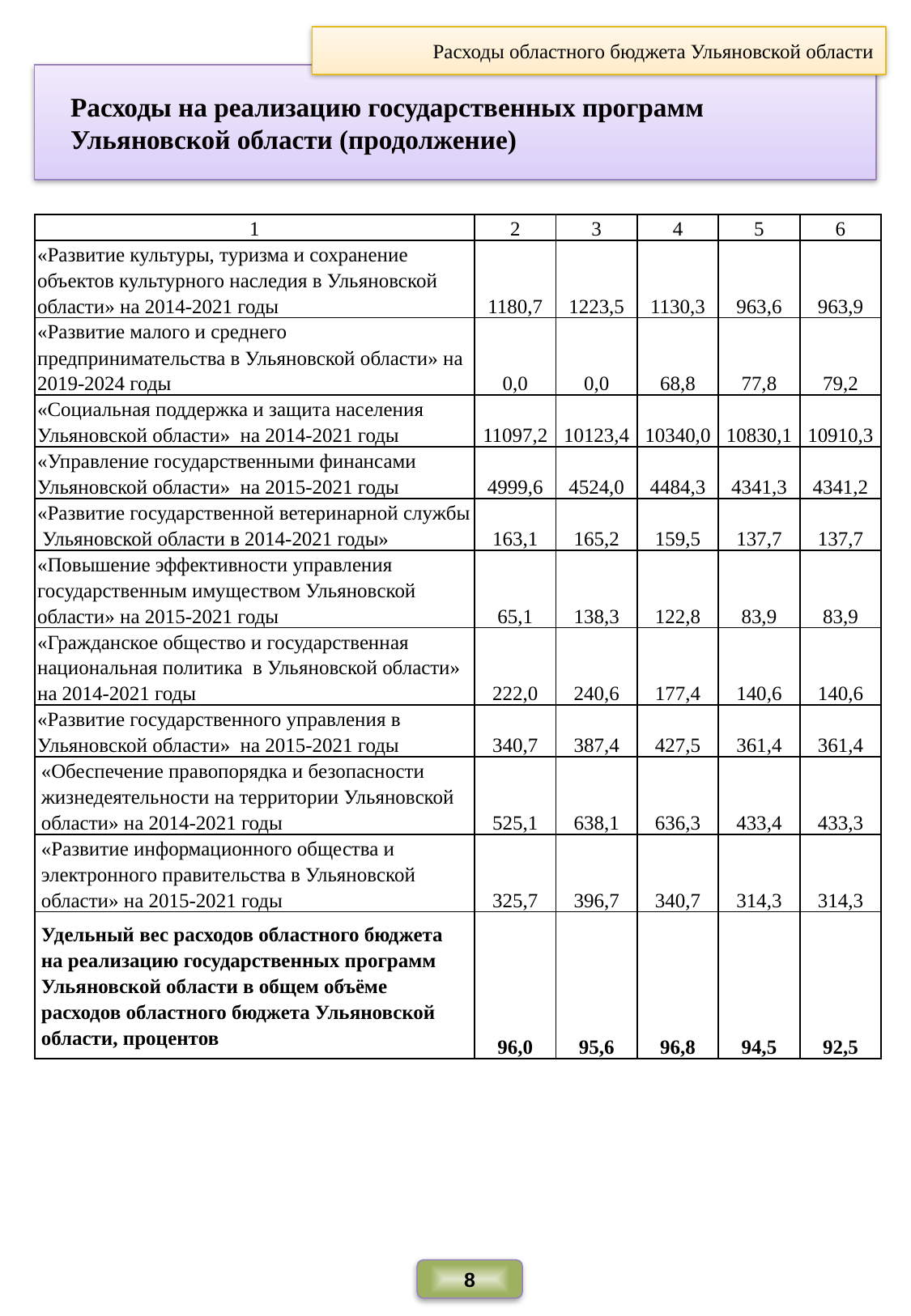

Расходы областного бюджета Ульяновской области
Расходы на реализацию государственных программ Ульяновской области (продолжение)
| 1 | 2 | 3 | 4 | 5 | 6 |
| --- | --- | --- | --- | --- | --- |
| «Развитие культуры, туризма и сохранение объектов культурного наследия в Ульяновской области» на 2014-2021 годы | 1180,7 | 1223,5 | 1130,3 | 963,6 | 963,9 |
| «Развитие малого и среднего предпринимательства в Ульяновской области» на 2019-2024 годы | 0,0 | 0,0 | 68,8 | 77,8 | 79,2 |
| «Социальная поддержка и защита населения Ульяновской области» на 2014-2021 годы | 11097,2 | 10123,4 | 10340,0 | 10830,1 | 10910,3 |
| «Управление государственными финансами Ульяновской области» на 2015-2021 годы | 4999,6 | 4524,0 | 4484,3 | 4341,3 | 4341,2 |
| «Развитие государственной ветеринарной службы Ульяновской области в 2014-2021 годы» | 163,1 | 165,2 | 159,5 | 137,7 | 137,7 |
| «Повышение эффективности управления государственным имуществом Ульяновской области» на 2015-2021 годы | 65,1 | 138,3 | 122,8 | 83,9 | 83,9 |
| «Гражданское общество и государственная национальная политика в Ульяновской области» на 2014-2021 годы | 222,0 | 240,6 | 177,4 | 140,6 | 140,6 |
| «Развитие государственного управления в Ульяновской области» на 2015-2021 годы | 340,7 | 387,4 | 427,5 | 361,4 | 361,4 |
| «Обеспечение правопорядка и безопасности жизнедеятельности на территории Ульяновской области» на 2014-2021 годы | 525,1 | 638,1 | 636,3 | 433,4 | 433,3 |
| «Развитие информационного общества и электронного правительства в Ульяновской области» на 2015-2021 годы | 325,7 | 396,7 | 340,7 | 314,3 | 314,3 |
| Удельный вес расходов областного бюджета на реализацию государственных программ Ульяновской области в общем объёме расходов областного бюджета Ульяновской области, процентов | 96,0 | 95,6 | 96,8 | 94,5 | 92,5 |

8